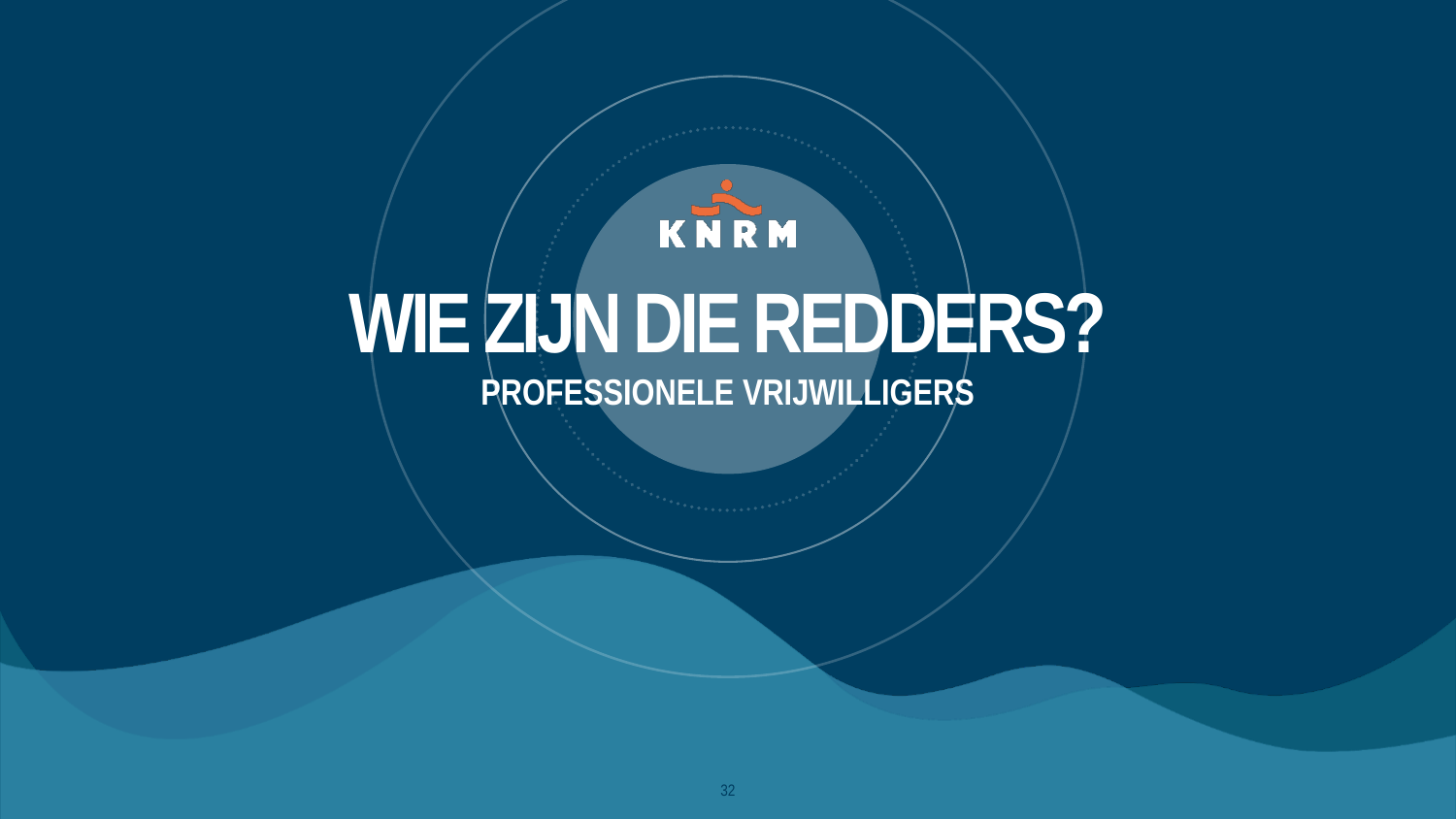

# Wie zijn die redders?
PROFESSIONELE VRIJWILLIGERS
32